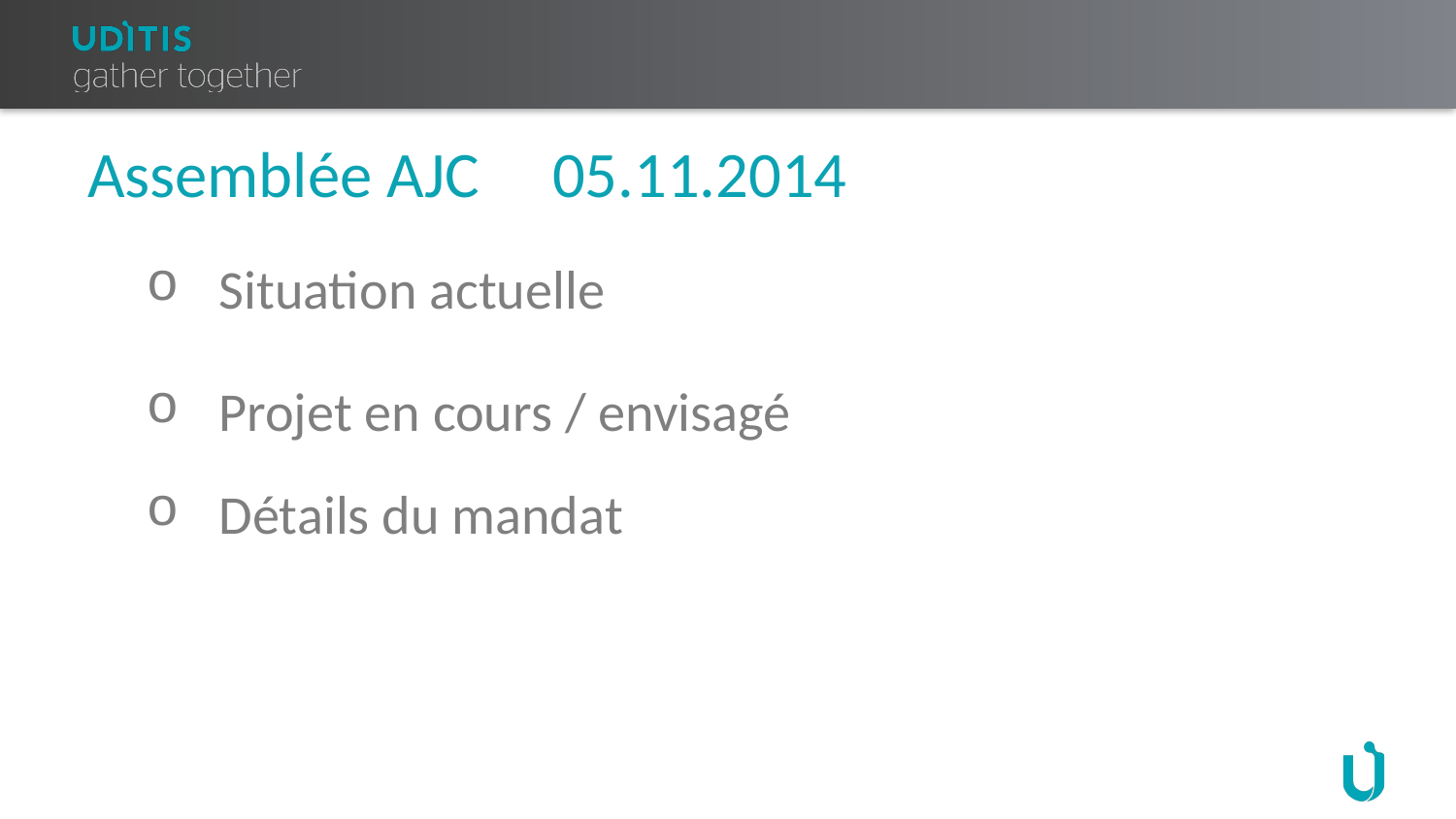

# Assemblée AJC     05.11.2014
Situation actuelle
Projet en cours / envisagé
Détails du mandat